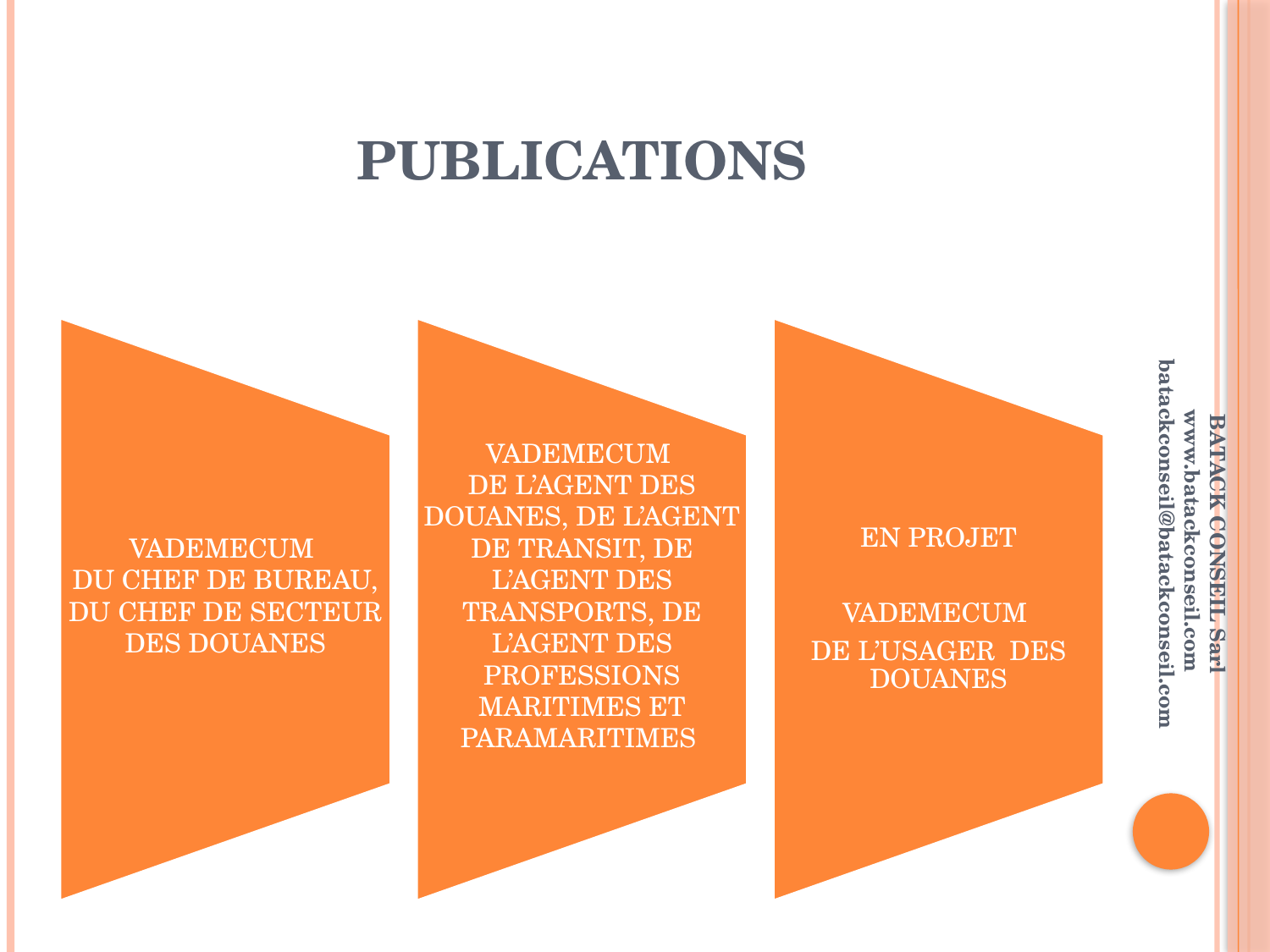

# PUBLICATIONS

VADEMECUM
DU CHEF DE BUREAU, DU CHEF DE SECTEUR DES DOUANES

VADEMECUM
DE L’AGENT DES DOUANES, DE L’AGENT DE TRANSIT, DE L’AGENT DES TRANSPORTS, DE L’AGENT DES PROFESSIONS MARITIMES ET PARAMARITIMES

EN PROJET

VADEMECUM
DE L’USAGER  DES DOUANES
BATACK CONSEIL Sarl www.batackconseil.com  batackconseil@batackconseil.com